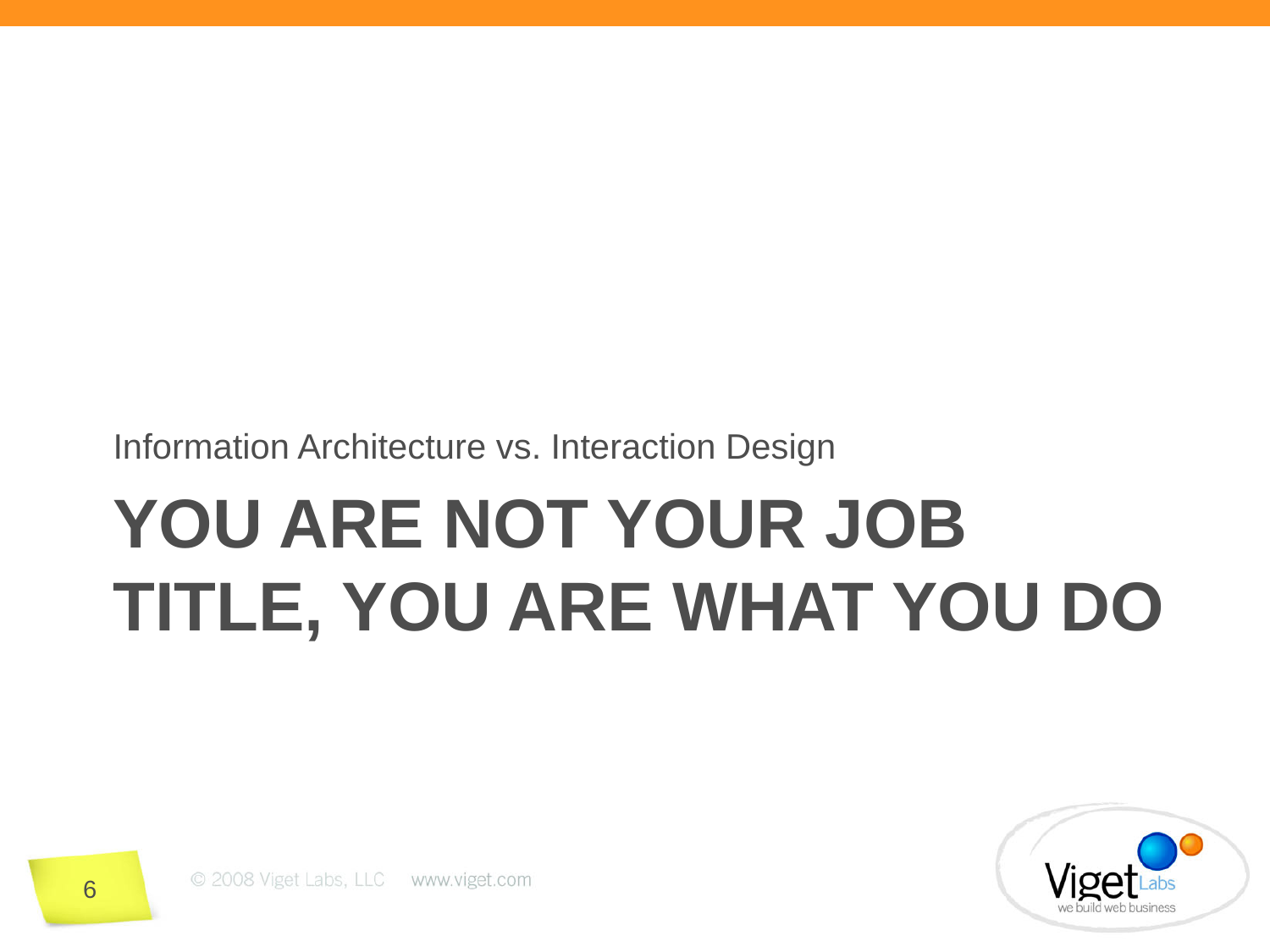

Information Architecture vs. Interaction Design
# You are not your job title, you are what you do
6